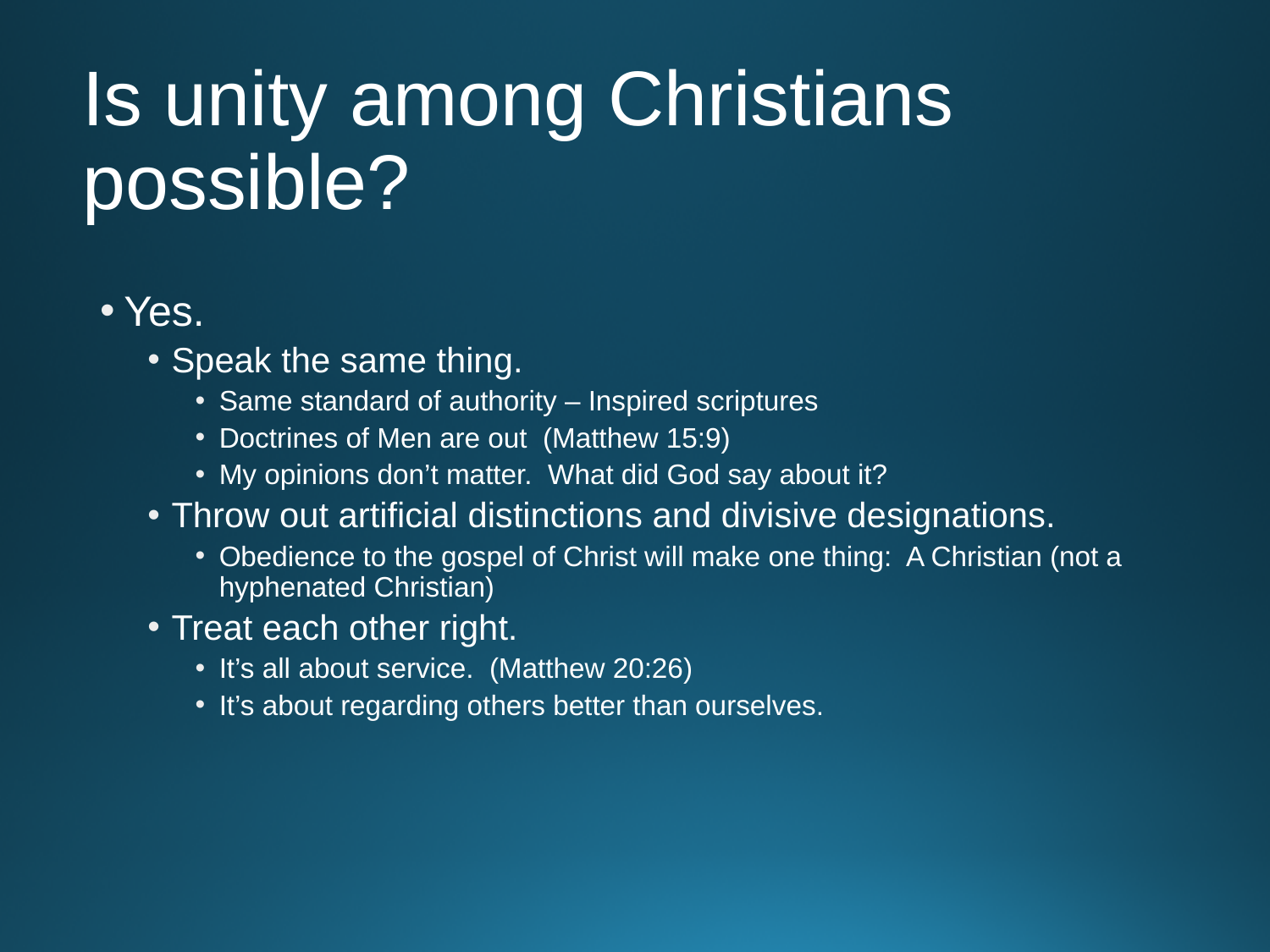

# Is unity among Christians possible?
Yes.
Speak the same thing.
Same standard of authority – Inspired scriptures
Doctrines of Men are out  (Matthew 15:9)
My opinions don’t matter.  What did God say about it?
Throw out artificial distinctions and divisive designations.
Obedience to the gospel of Christ will make one thing:  A Christian (not a hyphenated Christian)
Treat each other right.
It’s all about service.  (Matthew 20:26)
It’s about regarding others better than ourselves.